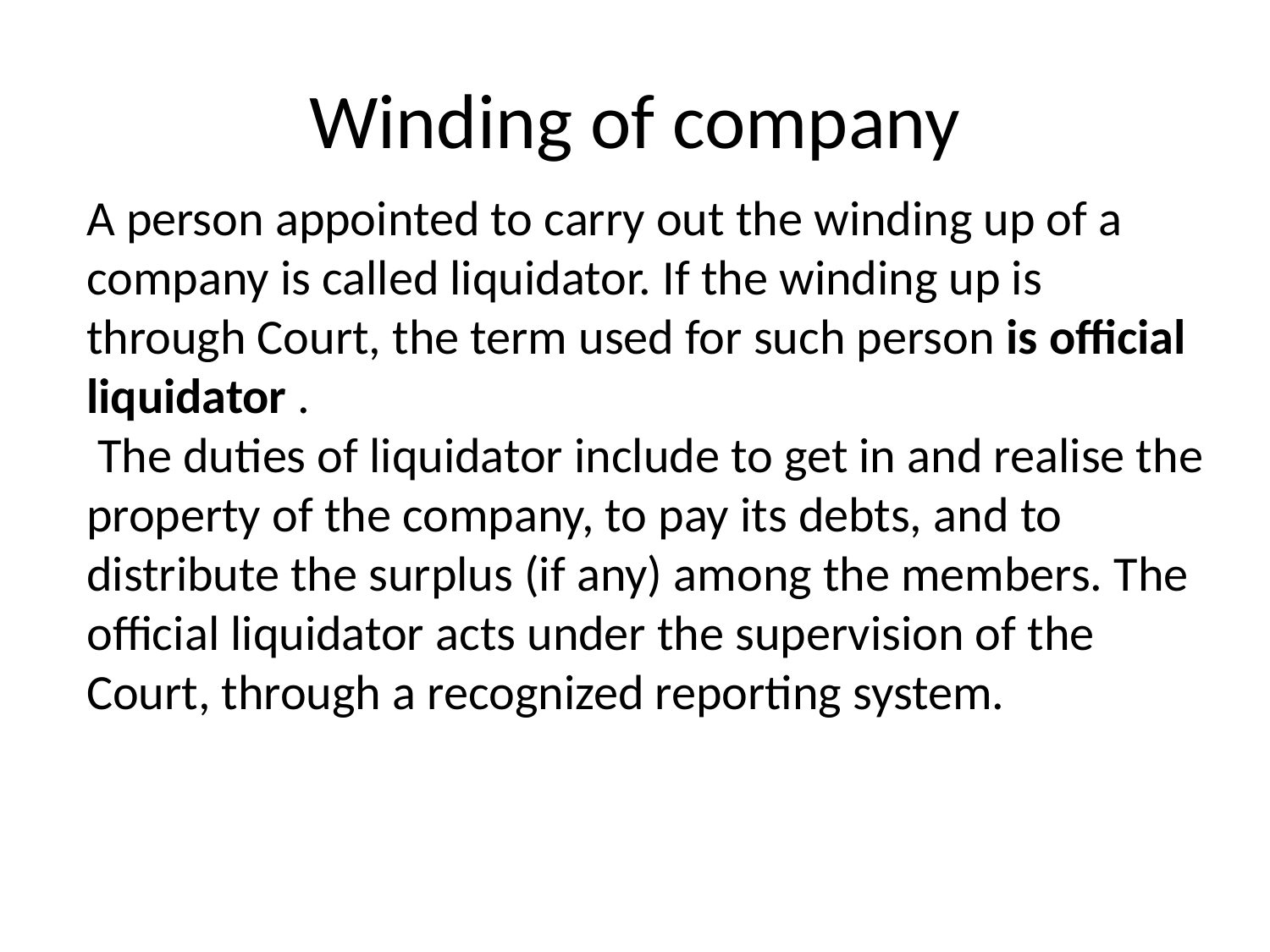

# Winding of company
A person appointed to carry out the winding up of a company is called liquidator. If the winding up is through Court, the term used for such person is official liquidator .
 The duties of liquidator include to get in and realise the property of the company, to pay its debts, and to distribute the surplus (if any) among the members. The official liquidator acts under the supervision of the Court, through a recognized reporting system.